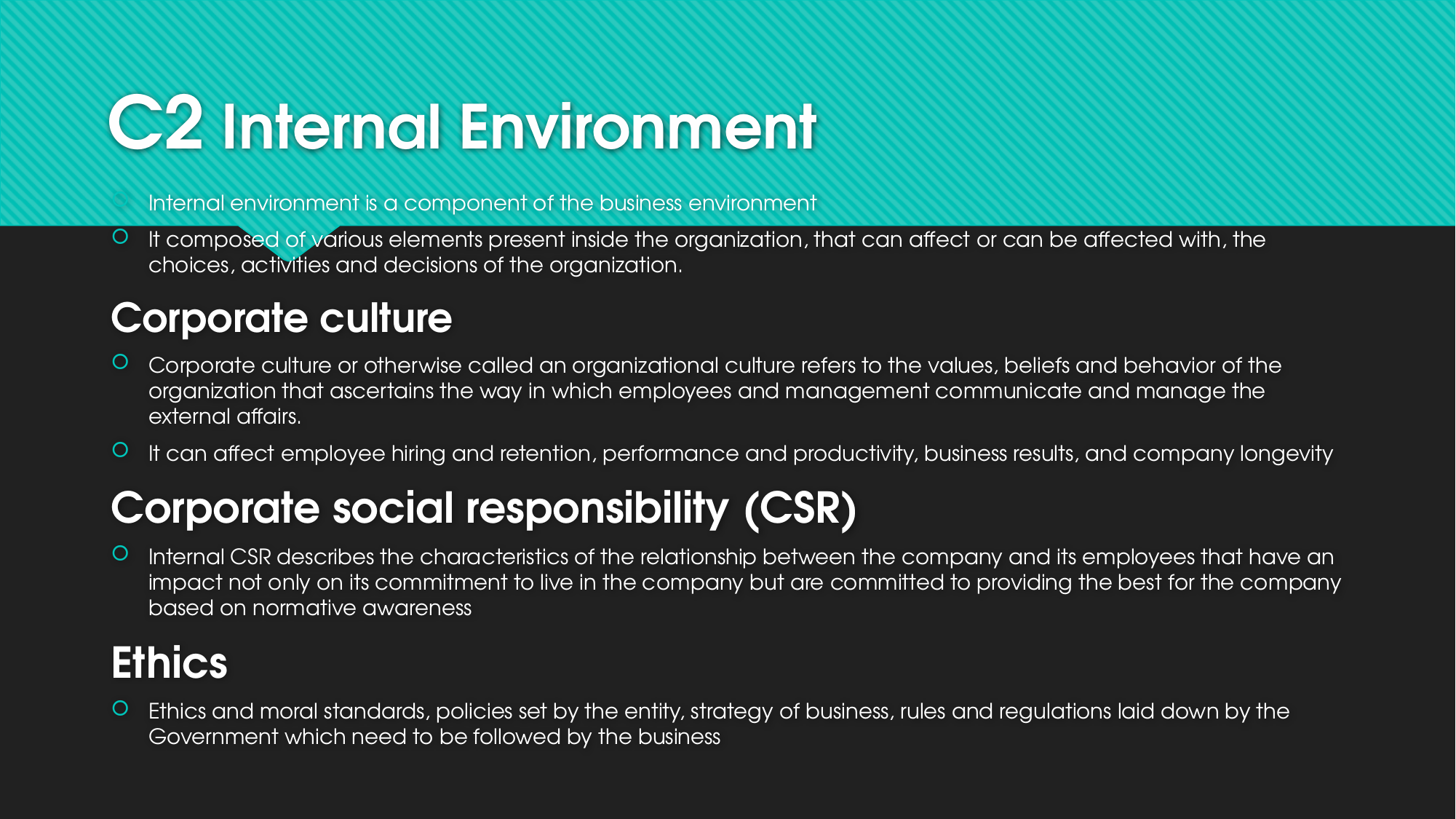

# C2 Internal Environment
Internal environment is a component of the business environment
It composed of various elements present inside the organization, that can affect or can be affected with, the choices, activities and decisions of the organization.
Corporate culture
Corporate culture or otherwise called an organizational culture refers to the values, beliefs and behavior of the organization that ascertains the way in which employees and management communicate and manage the external affairs.
It can affect employee hiring and retention, performance and productivity, business results, and company longevity
Corporate social responsibility (CSR)
Internal CSR describes the characteristics of the relationship between the company and its employees that have an impact not only on its commitment to live in the company but are committed to providing the best for the company based on normative awareness
Ethics
Ethics and moral standards, policies set by the entity, strategy of business, rules and regulations laid down by the Government which need to be followed by the business